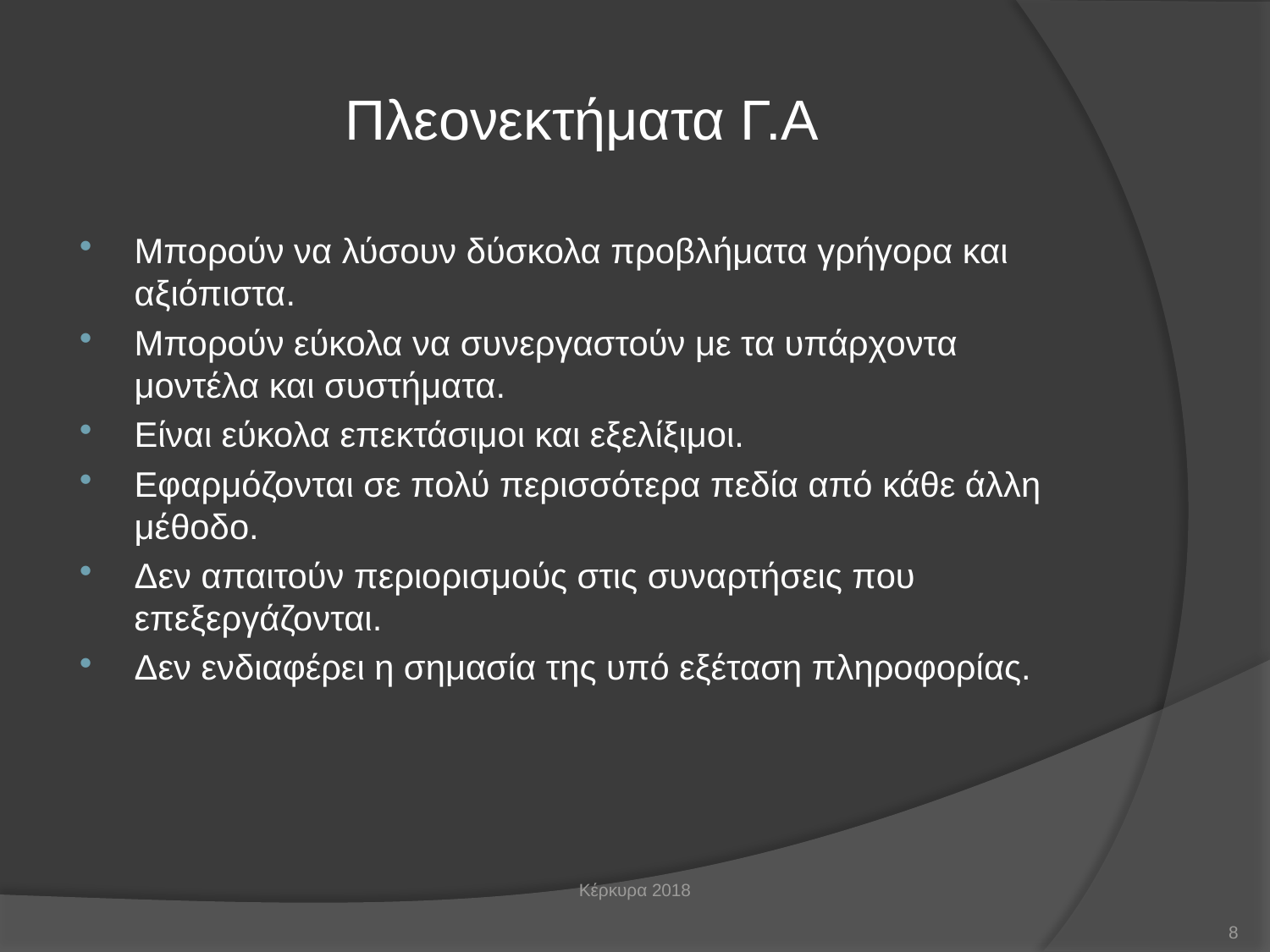

# Πλεονεκτήματα Γ.Α
Μπορούν να λύσουν δύσκολα προβλήματα γρήγορα και αξιόπιστα.
Μπορούν εύκολα να συνεργαστούν με τα υπάρχοντα μοντέλα και συστήματα.
Είναι εύκολα επεκτάσιμοι και εξελίξιμοι.
Εφαρμόζονται σε πολύ περισσότερα πεδία από κάθε άλλη μέθοδο.
Δεν απαιτούν περιορισμούς στις συναρτήσεις που επεξεργάζονται.
Δεν ενδιαφέρει η σημασία της υπό εξέταση πληροφορίας.
Κέρκυρα 2018

8